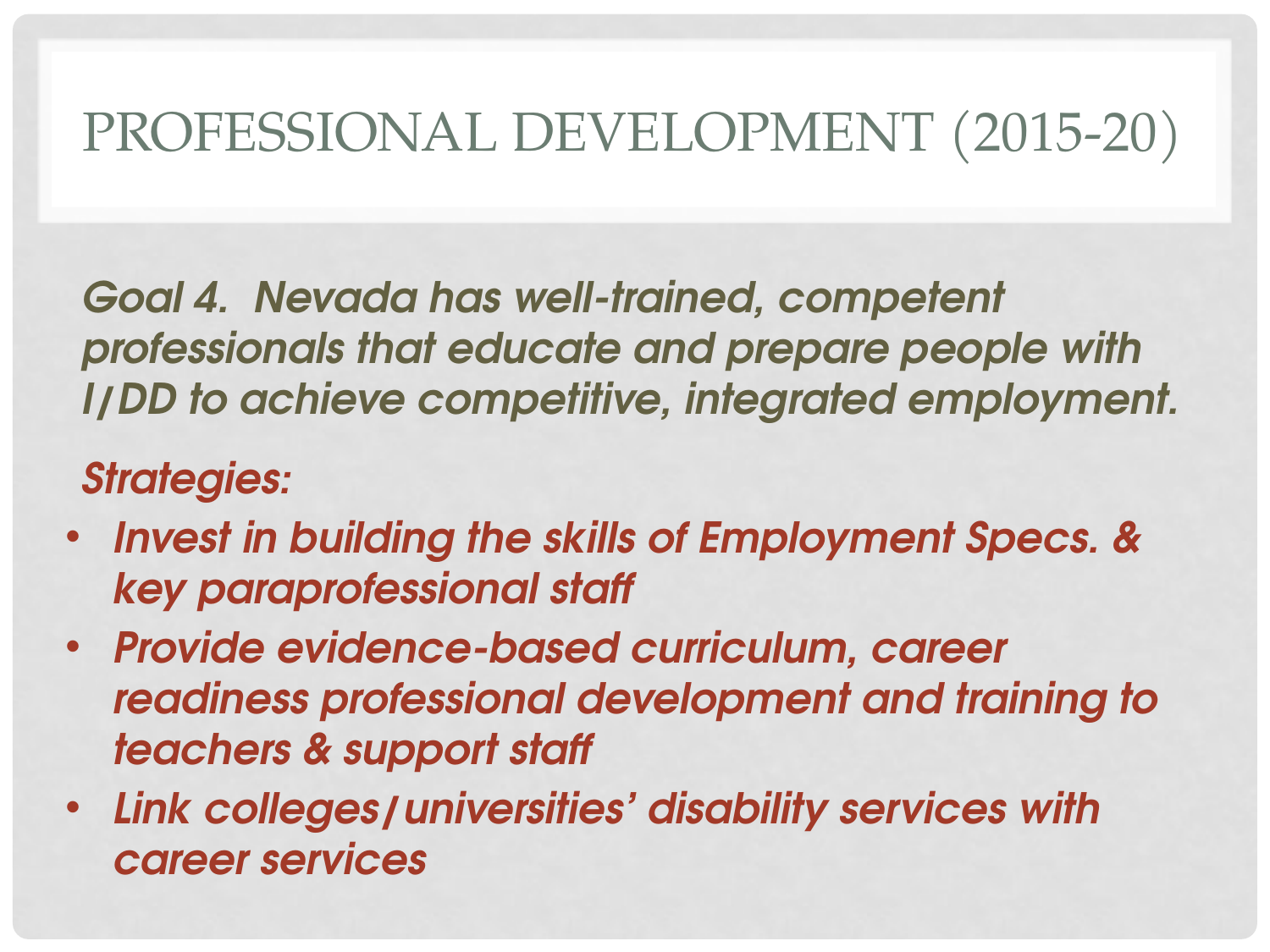

# Professional Development (2015-20)
Goal 4.  Nevada has well-trained, competent professionals that educate and prepare people with I/DD to achieve competitive, integrated employment.

Strategies:
Invest in building the skills of Employment Specs. & key paraprofessional staff
Provide evidence-based curriculum, career readiness professional development and training to teachers & support staff
Link colleges/universities’ disability services with career services